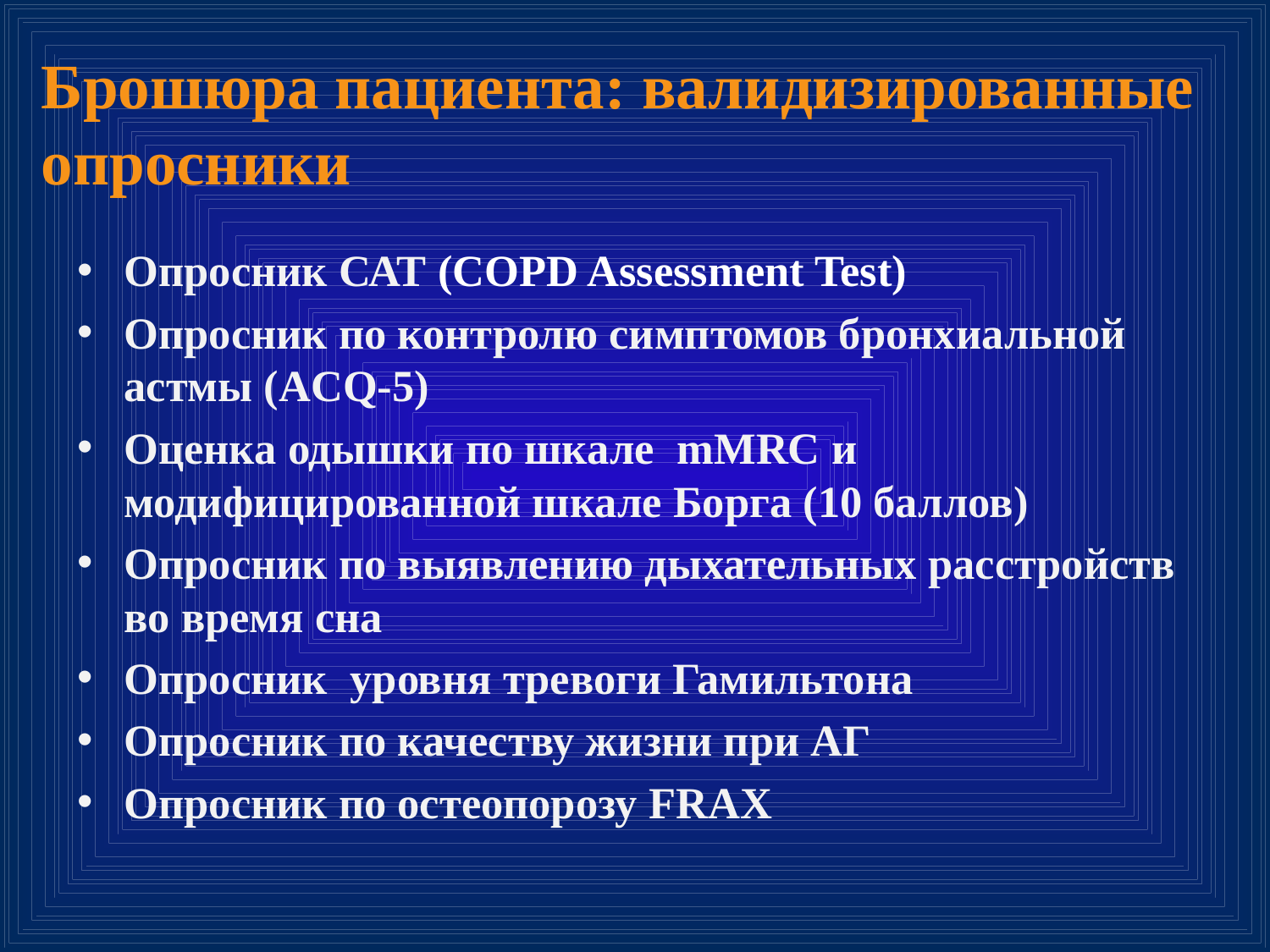

# Брошюра пациента: валидизированные опросники
Опросник САТ (COPD Assessment Test)
Опросник по контролю симптомов бронхиальной астмы (ACQ-5)
Оценка одышки по шкале  mMRC и модифицированной шкале Борга (10 баллов)
Опросник по выявлению дыхательных расстройств во время сна
Опросник  уровня тревоги Гамильтона
Опросник по качеству жизни при АГ
Опросник по остеопорозу FRAX